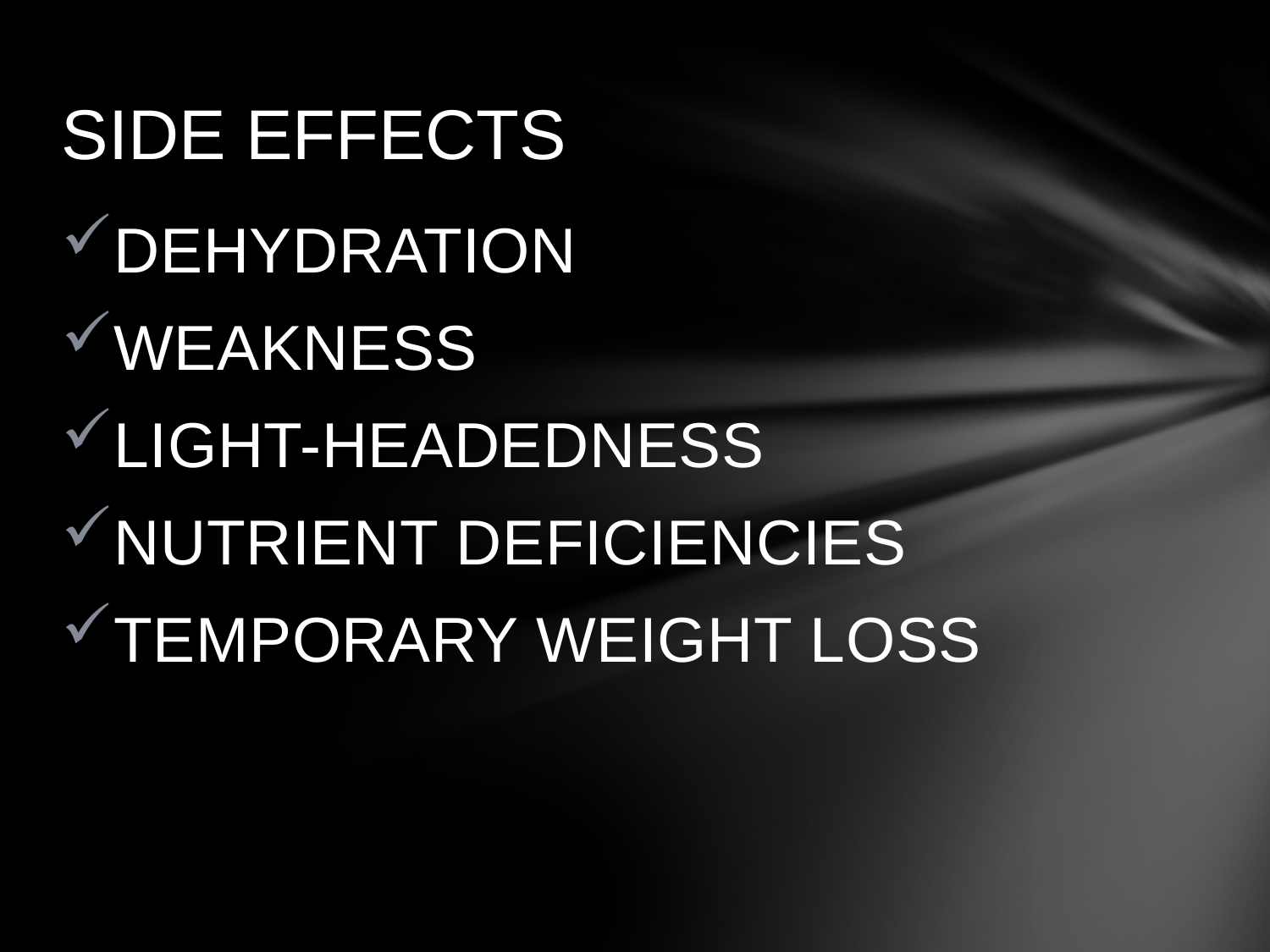

# SIDE EFFECTS
DEHYDRATION
WEAKNESS
LIGHT-HEADEDNESS
NUTRIENT DEFICIENCIES
TEMPORARY WEIGHT LOSS